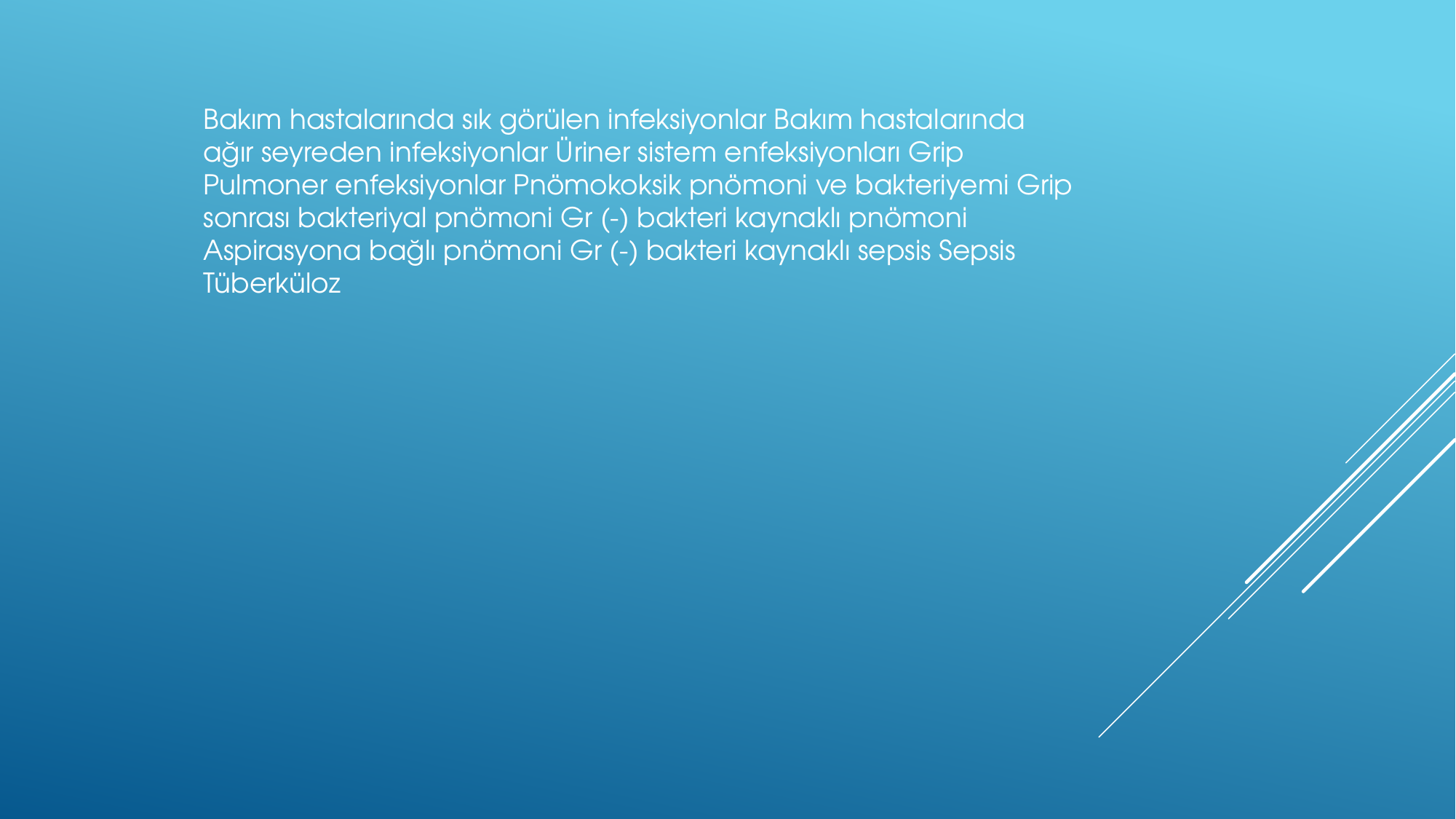

Bakım hastalarında sık görülen infeksiyonlar Bakım hastalarında ağır seyreden infeksiyonlar Üriner sistem enfeksiyonları Grip Pulmoner enfeksiyonlar Pnömokoksik pnömoni ve bakteriyemi Grip sonrası bakteriyal pnömoni Gr (-) bakteri kaynaklı pnömoni Aspirasyona bağlı pnömoni Gr (-) bakteri kaynaklı sepsis Sepsis Tüberküloz